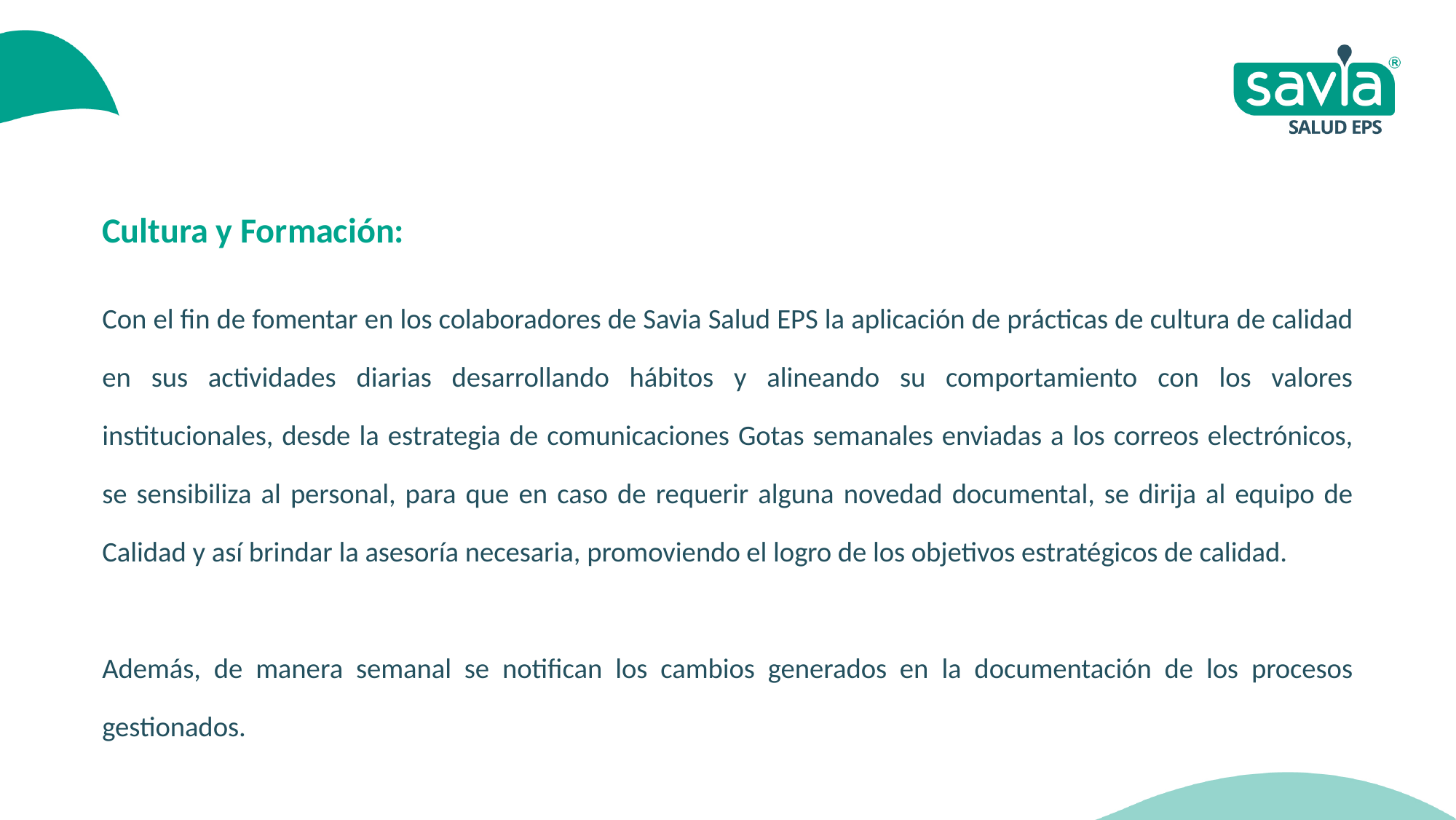

Cultura y Formación:
Con el fin de fomentar en los colaboradores de Savia Salud EPS la aplicación de prácticas de cultura de calidad en sus actividades diarias desarrollando hábitos y alineando su comportamiento con los valores institucionales, desde la estrategia de comunicaciones Gotas semanales enviadas a los correos electrónicos, se sensibiliza al personal, para que en caso de requerir alguna novedad documental, se dirija al equipo de Calidad y así brindar la asesoría necesaria, promoviendo el logro de los objetivos estratégicos de calidad.

Además, de manera semanal se notifican los cambios generados en la documentación de los procesos gestionados.